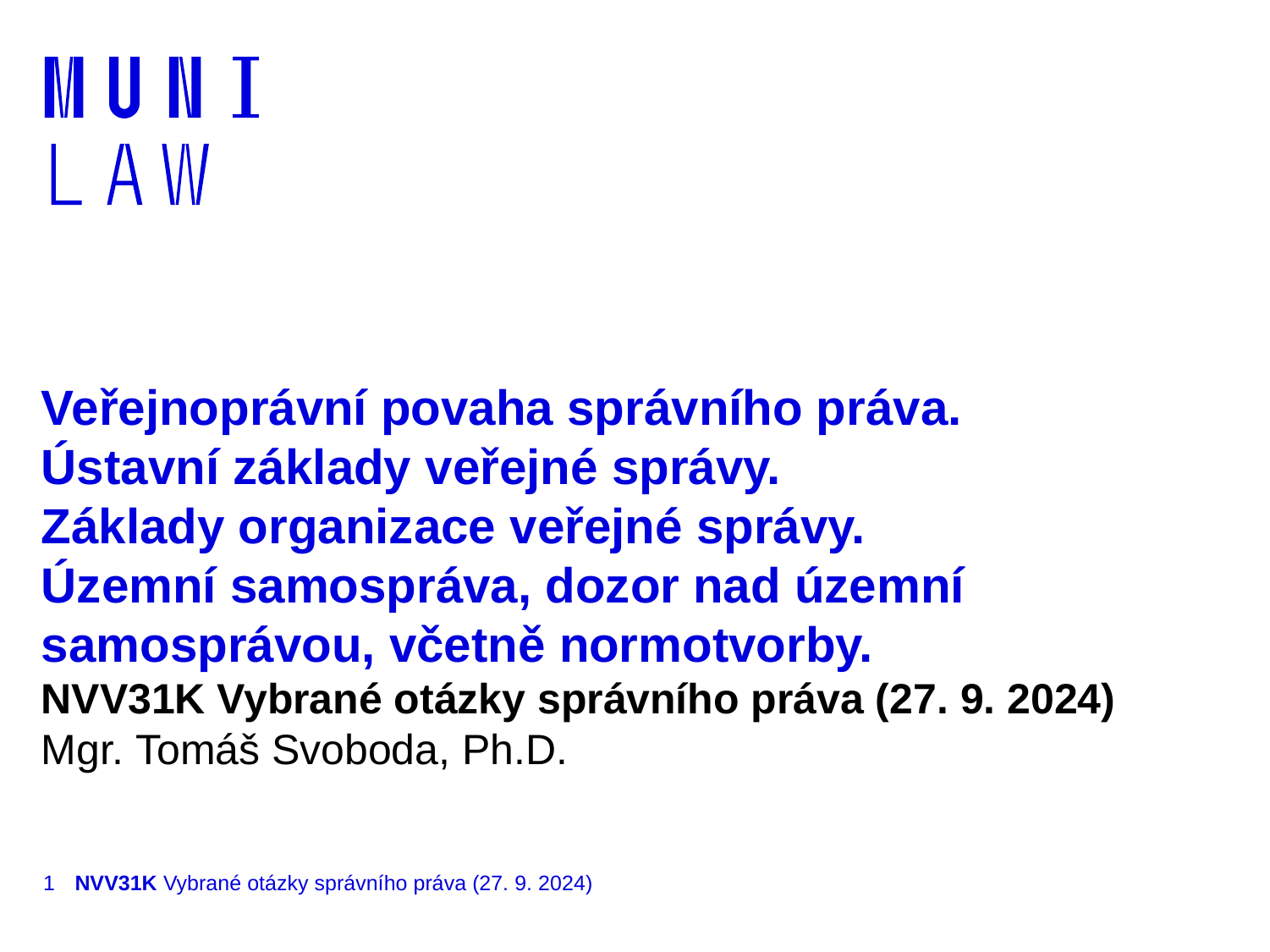

Veřejnoprávní povaha správního práva.
Ústavní základy veřejné správy.
Základy organizace veřejné správy.
Územní samospráva, dozor nad územní samosprávou, včetně normotvorby.
NVV31K Vybrané otázky správního práva (27. 9. 2024)
Mgr. Tomáš Svoboda, Ph.D.
1
NVV31K Vybrané otázky správního práva (27. 9. 2024)